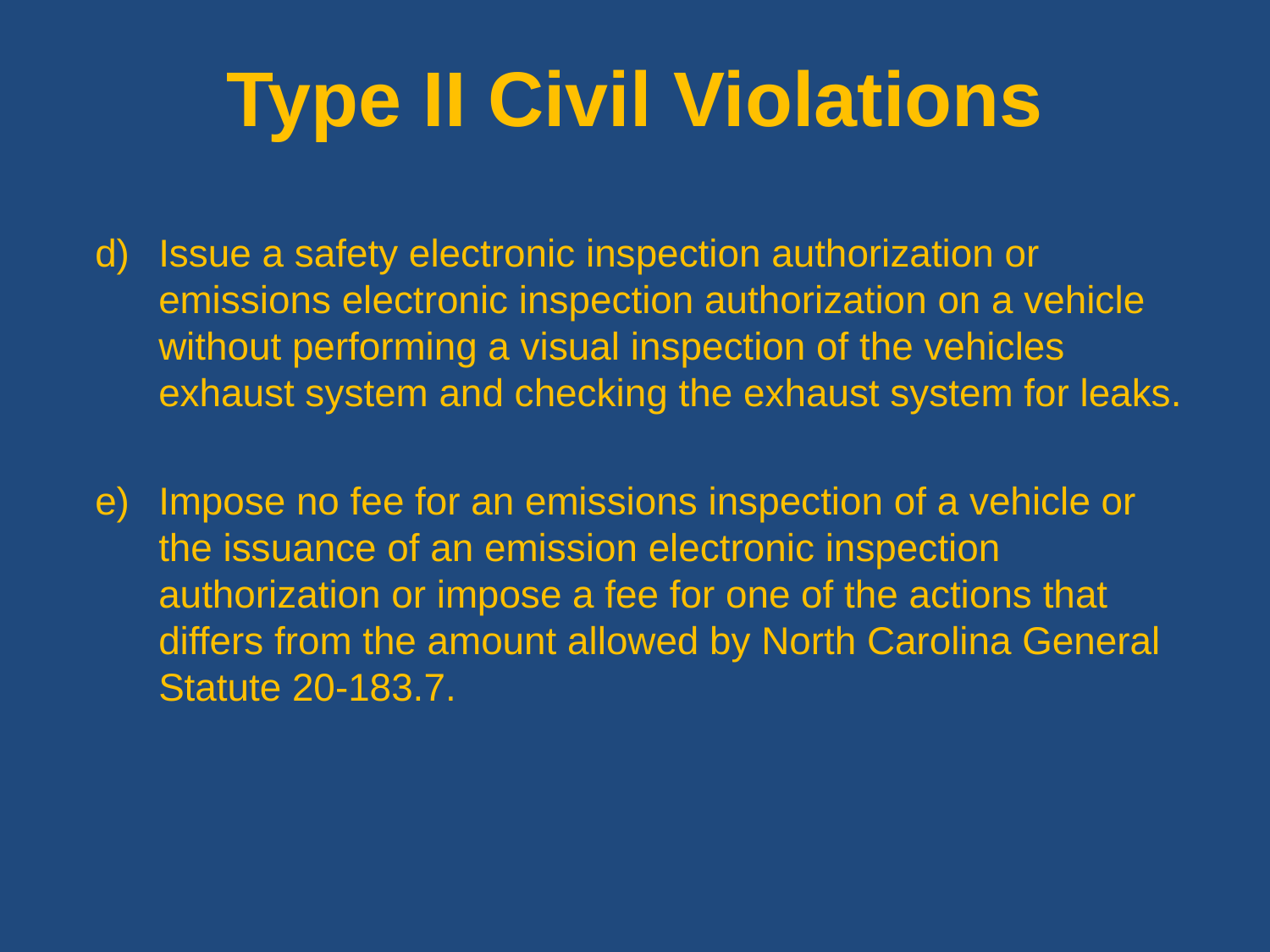

# Type II Civil Violations
Issue a safety electronic inspection authorization or emissions electronic inspection authorization on a vehicle without performing a visual inspection of the vehicles exhaust system and checking the exhaust system for leaks.

Impose no fee for an emissions inspection of a vehicle or the issuance of an emission electronic inspection authorization or impose a fee for one of the actions that differs from the amount allowed by North Carolina General Statute 20-183.7.